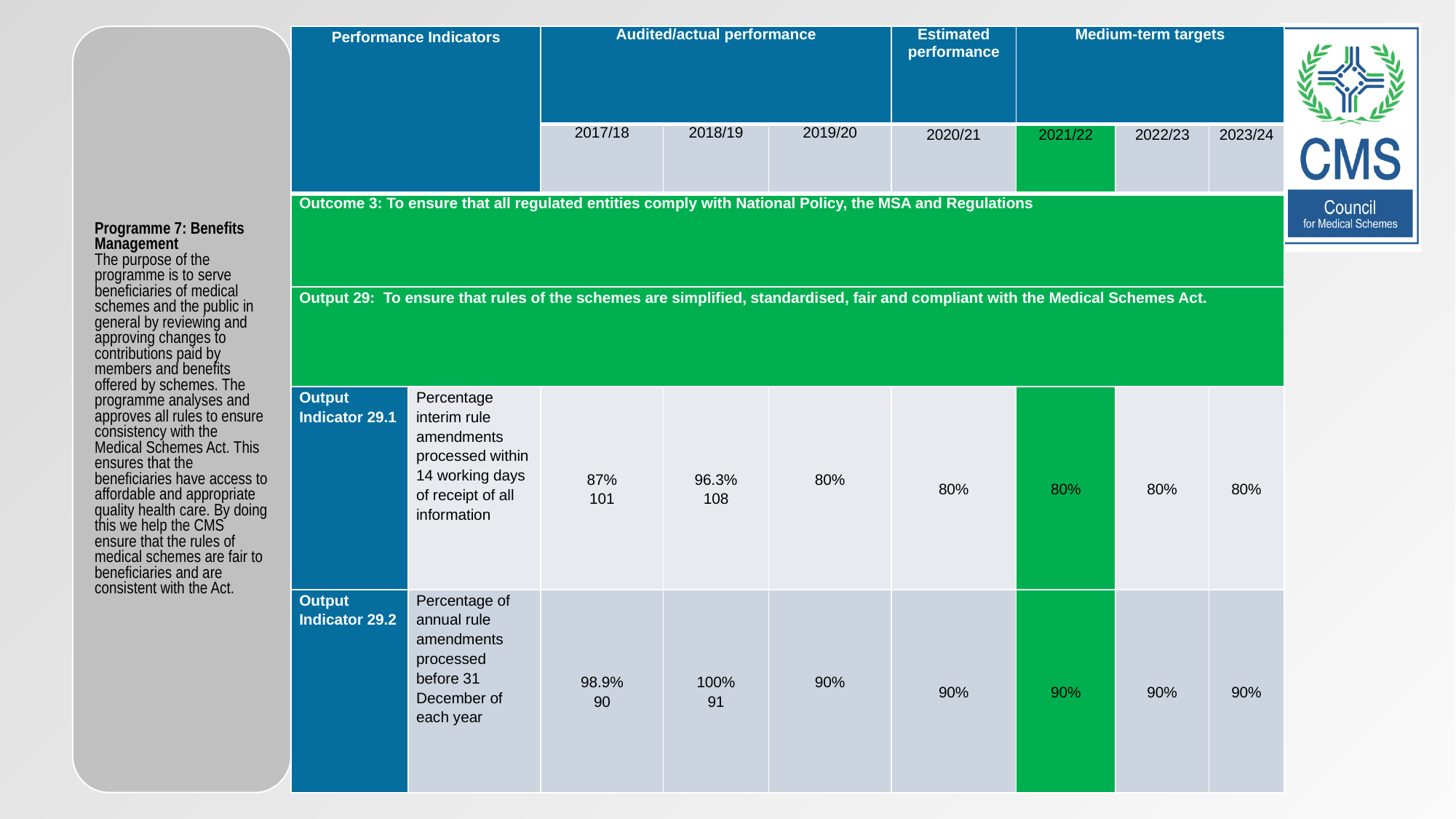

38
| Performance Indicators |  | Audited/actual performance |  |  | Estimated performance | Medium-term targets |  |  |
| --- | --- | --- | --- | --- | --- | --- | --- | --- |
|  |  | 2017/18 | 2018/19 | 2019/20 | 2020/21 | 2021/22 | 2022/23 | 2023/24 |
| Outcome 3: To ensure that all regulated entities comply with National Policy, the MSA and Regulations |  |  |  |  |  |  |  |  |
| Output 29: To ensure that rules of the schemes are simplified, standardised, fair and compliant with the Medical Schemes Act. |  |  |  |  |  |  |  |  |
| Output Indicator 29.1 | Percentage interim rule amendments processed within 14 working days of receipt of all information | 87% 101 | 96.3% 108 | 80% | 80% | 80% | 80% | 80% |
| Output Indicator 29.2 | Percentage of annual rule amendments processed before 31 December of each year | 98.9% 90 | 100% 91 | 90% | 90% | 90% | 90% | 90% |
Programme 7: Benefits Management
The purpose of the programme is to serve beneficiaries of medical schemes and the public in general by reviewing and approving changes to contributions paid by members and benefits offered by schemes. The programme analyses and approves all rules to ensure consistency with the Medical Schemes Act. This ensures that the beneficiaries have access to affordable and appropriate quality health care. By doing this we help the CMS ensure that the rules of medical schemes are fair to beneficiaries and are consistent with the Act.